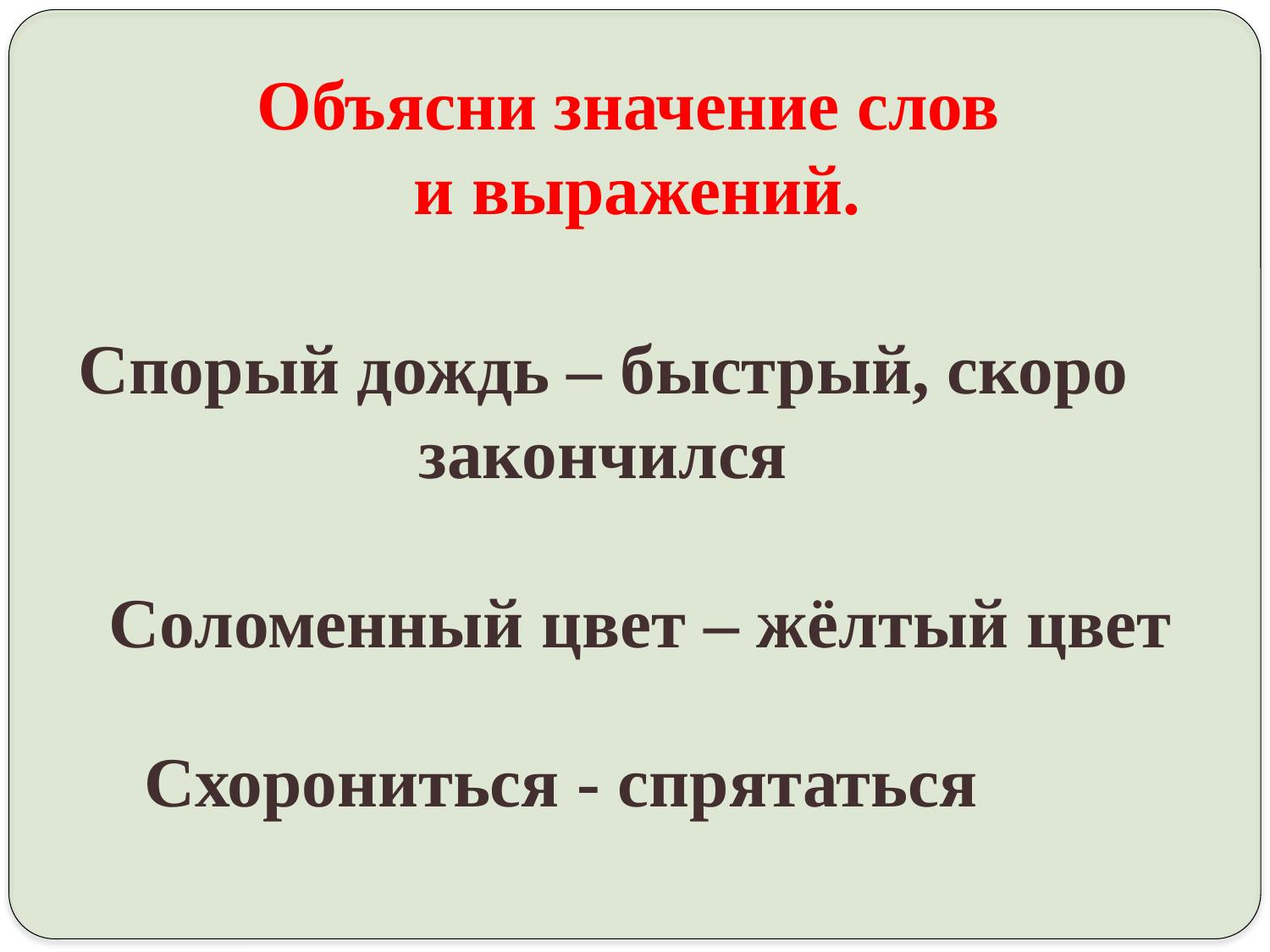

Объясни значение слов
и выражений.
Спорый дождь – быстрый, скоро закончился
Соломенный цвет – жёлтый цвет
Схорониться - спрятаться